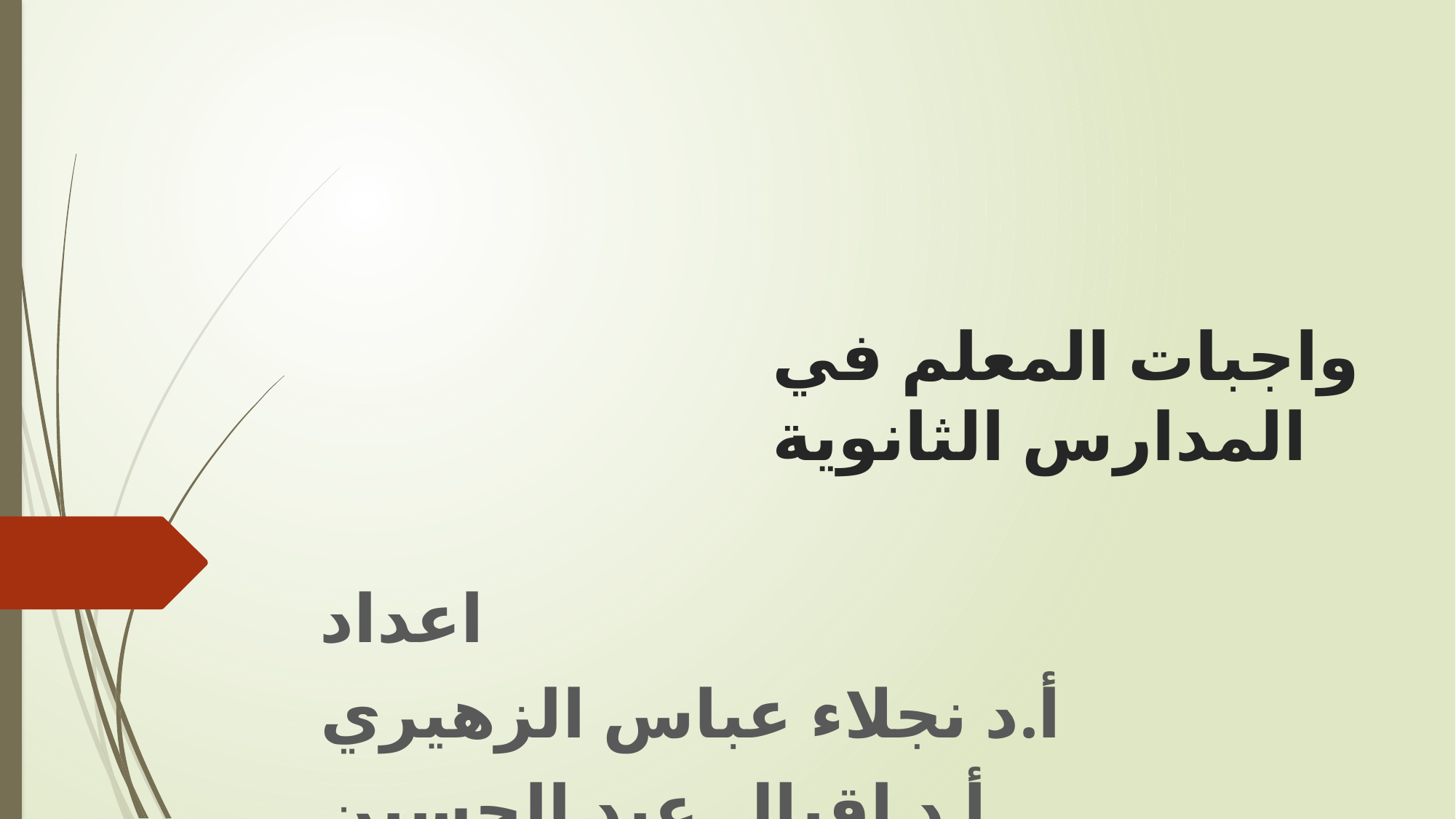

# واجبات المعلم في المدارس الثانوية
اعداد
أ.د نجلاء عباس الزهيري
أ.د اقبال عبد الحسين